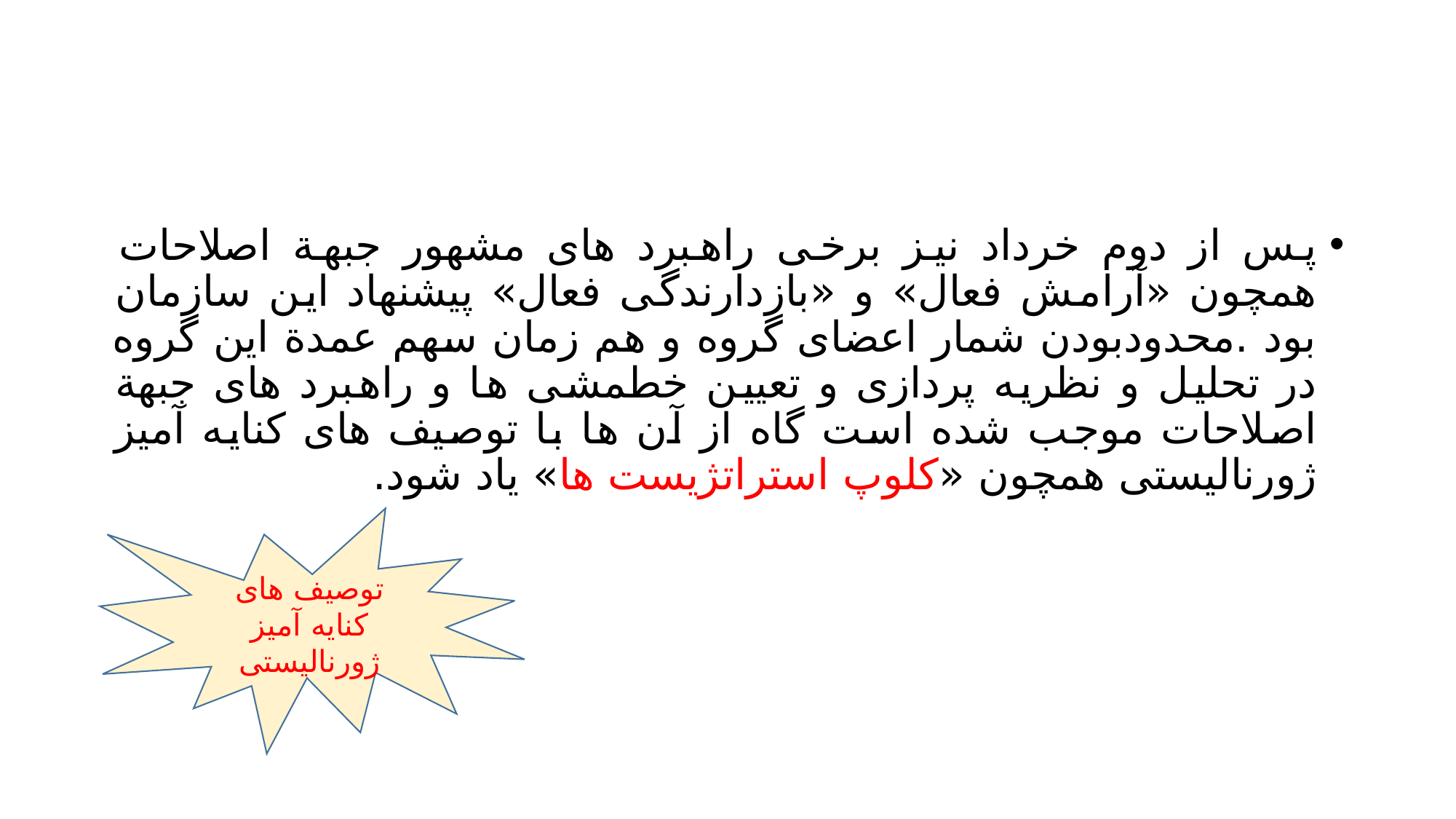

#
پس از دوم خرداد نیز برخی راهبرد های مشهور جبهة اصلاحات همچون «آرامش فعال» و «بازدارندگی فعال» پیشنهاد این سازمان بود .محدودبودن شمار اعضای گروه و هم زمان سهم عمدة این گروه در تحلیل و نظریه پردازی و تعیین خطمشی ها و راهبرد های جبهة اصلاحات موجب شده است گاه از آن ها با توصیف های کنایه آمیز ژورنالیستی همچون «کلوپ استراتژیست ها» یاد شود.

توصیف های کنایه آمیز ژورنالیستی